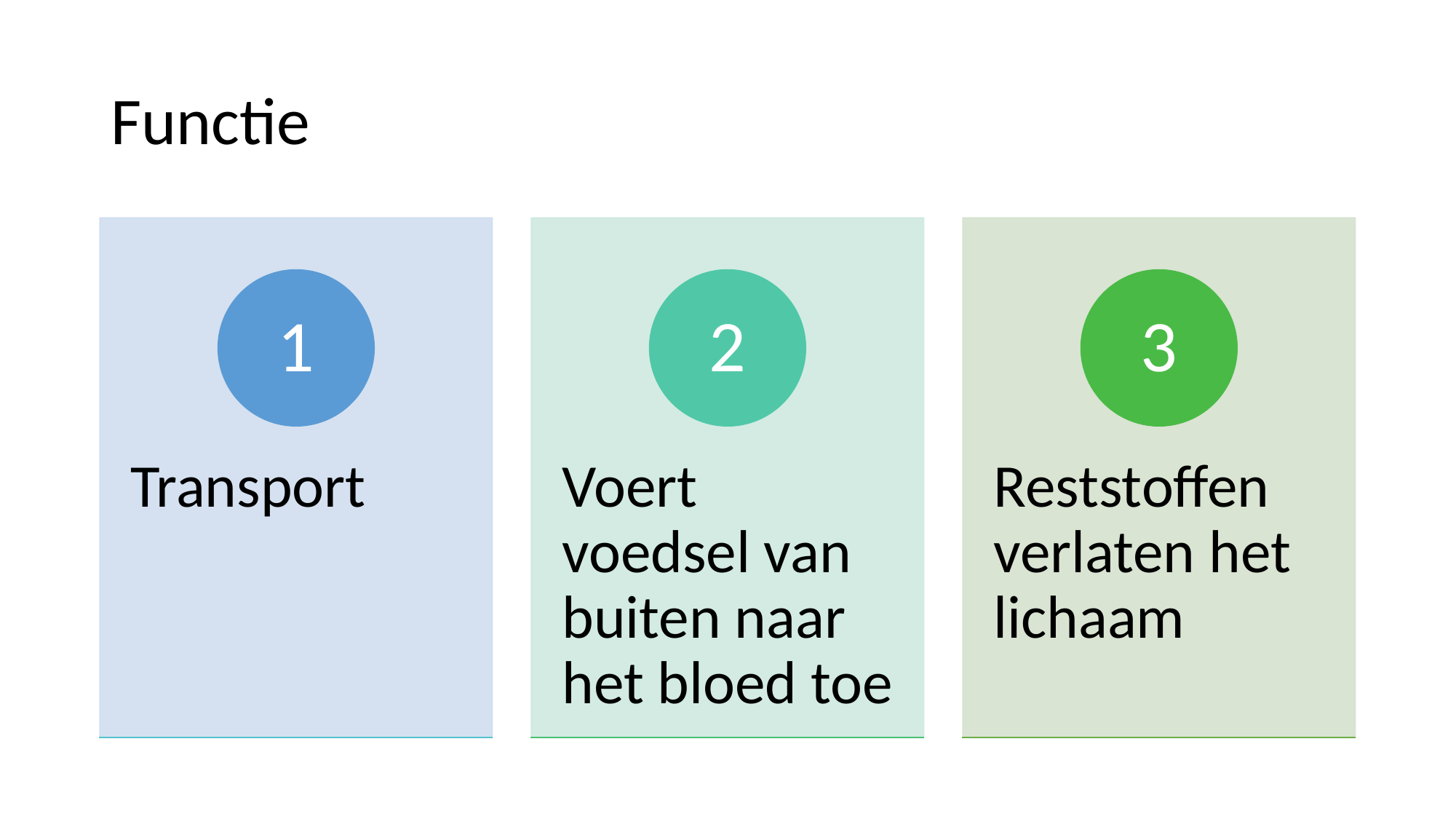

# Functie
Transport
1
Voert voedsel van buiten naar het bloed toe
2
Reststoffen verlaten het lichaam
3